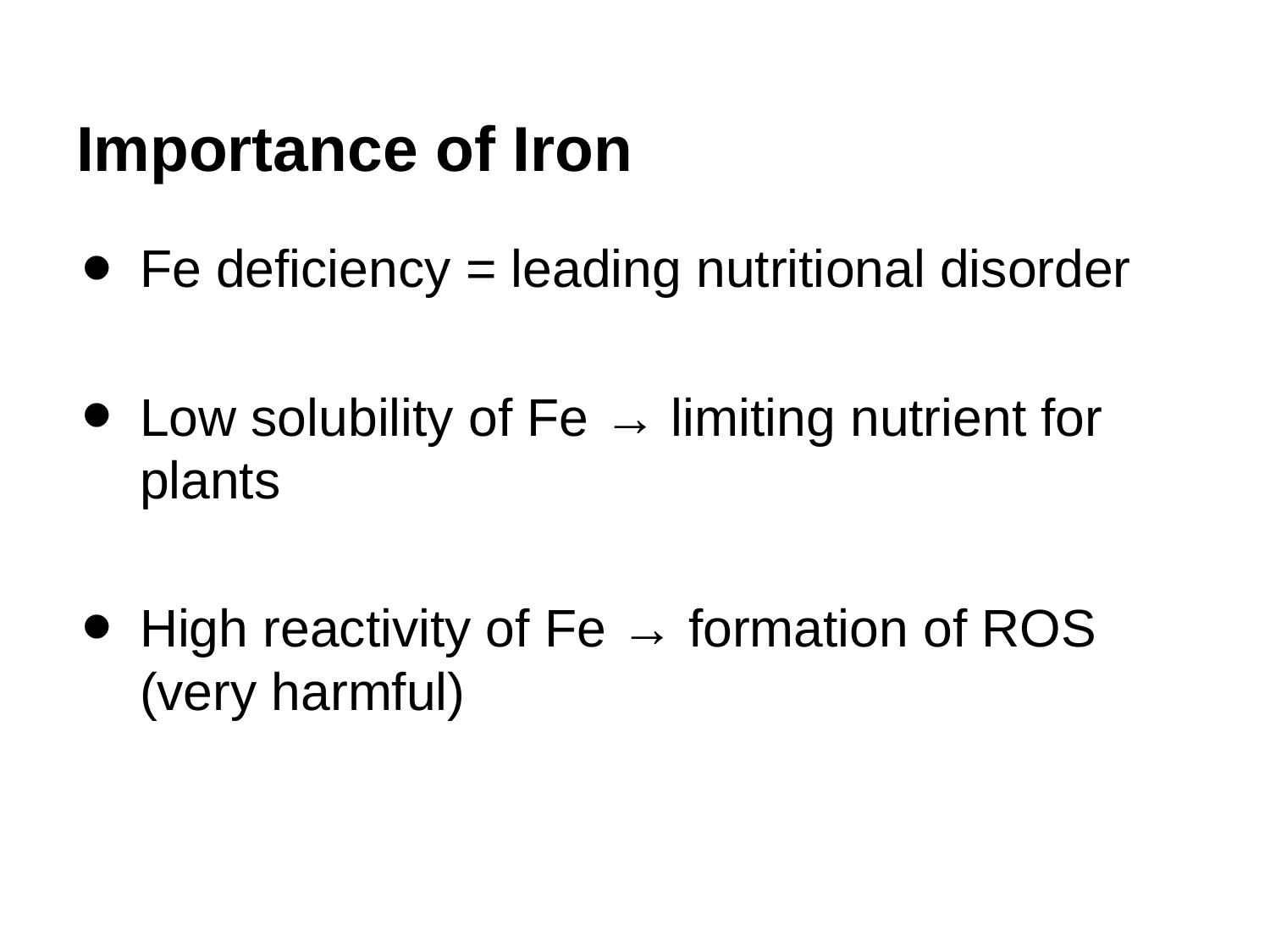

# Importance of Iron
Fe deficiency = leading nutritional disorder

Low solubility of Fe → limiting nutrient for plants

High reactivity of Fe → formation of ROS (very harmful)